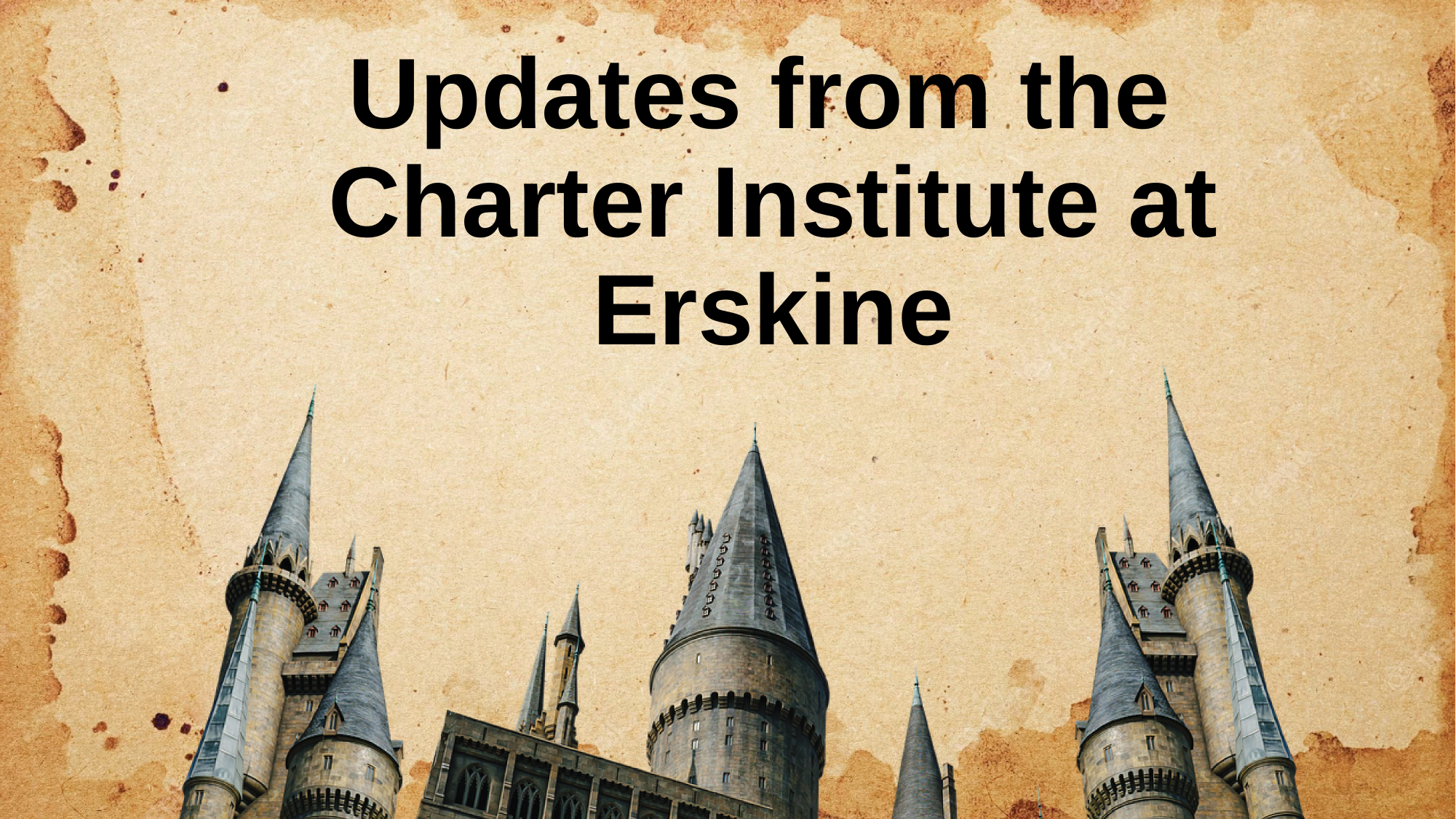

# Updates from the Charter Institute at Erskine